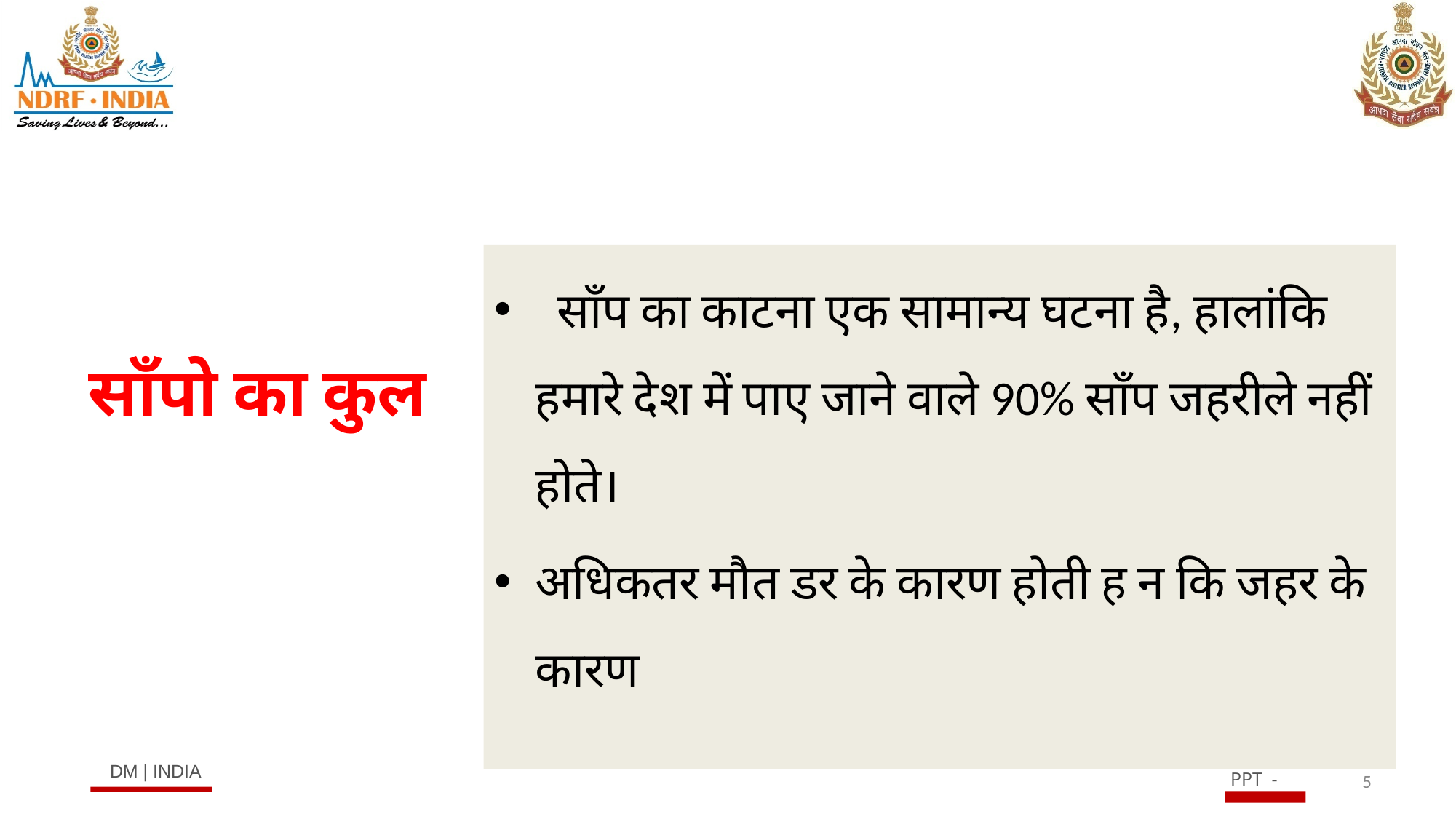

साँप का काटना एक सामान्य घटना है, हालांकि हमारे देश में पाए जाने वाले 90% साँप जहरीले नहीं होते।
अधिकतर मौत डर के कारण होती ह न कि जहर के कारण
# साँपो का कुल
5